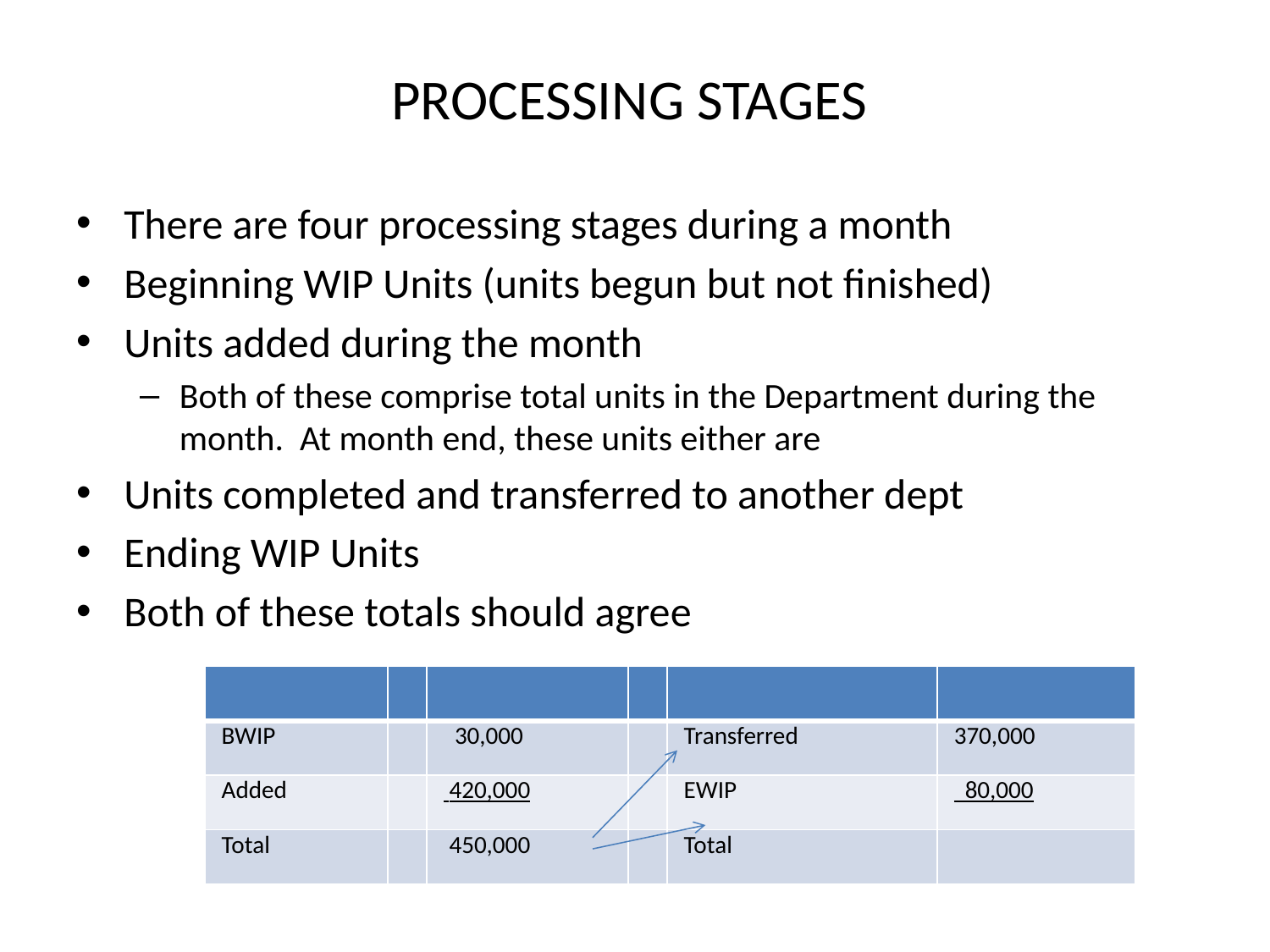

# PROCESSING STAGES
There are four processing stages during a month
Beginning WIP Units (units begun but not finished)
Units added during the month
Both of these comprise total units in the Department during the month.  At month end, these units either are
Units completed and transferred to another dept
Ending WIP Units
Both of these totals should agree

|  |  |  |  |  |  |
| --- | --- | --- | --- | --- | --- |
| BWIP |  | 30,000 |  | Transferred | 370,000 |
| Added |  | 420,000 |  | EWIP | 80,000 |
| Total |  | 450,000 |  | Total |  |